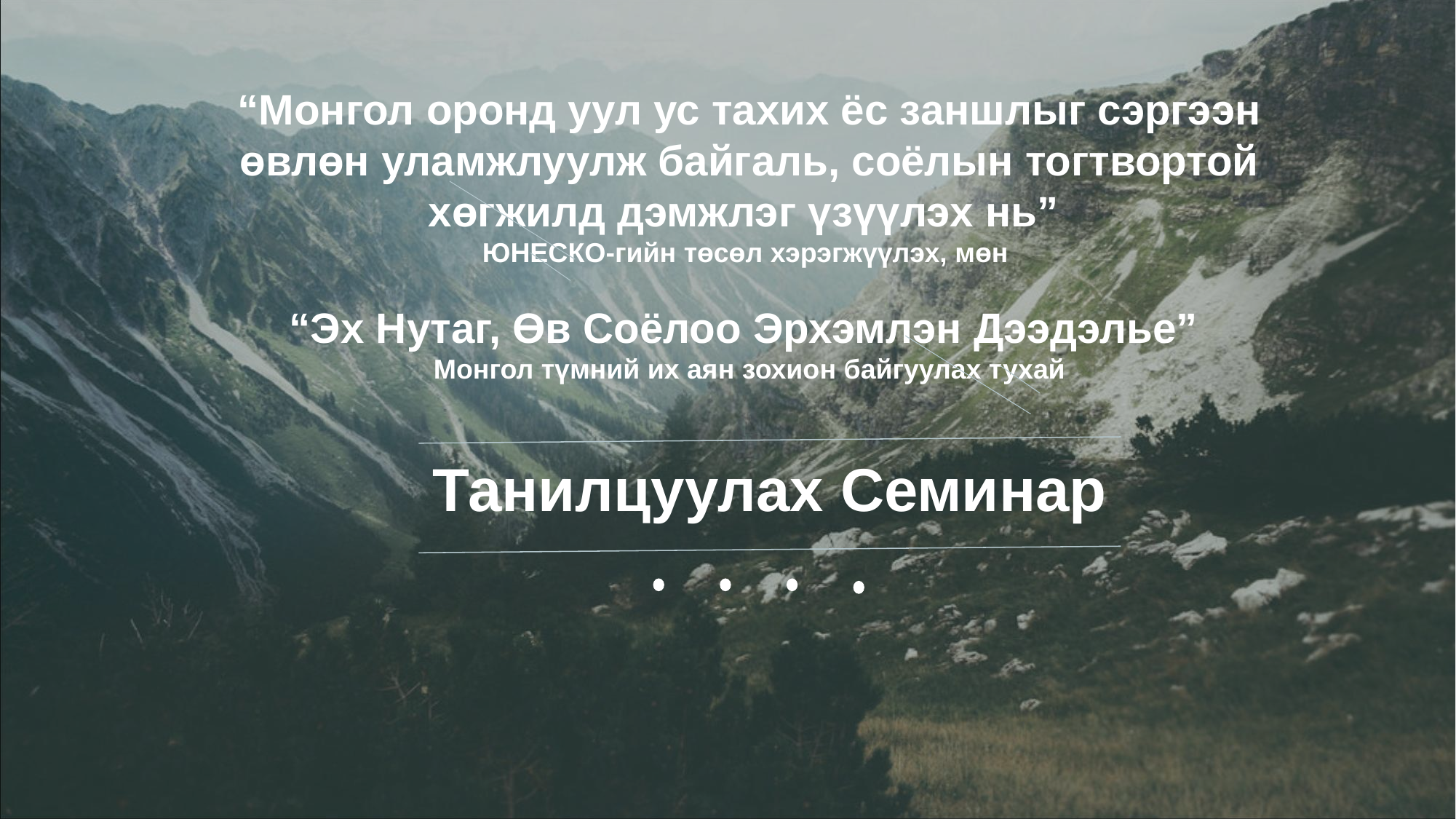

“Монгол оронд уул ус тахих ёс заншлыг сэргээн өвлөн уламжлуулж байгаль, соёлын тогтвортой хөгжилд дэмжлэг үзүүлэх нь”
ЮНЕСКО-гийн төсөл хэрэгжүүлэх, мөн
“Эх Нутаг, Өв Соёлоо Эрхэмлэн Дээдэлье”
Монгол түмний их аян зохион байгуулах тухай
Танилцуулах Семинар